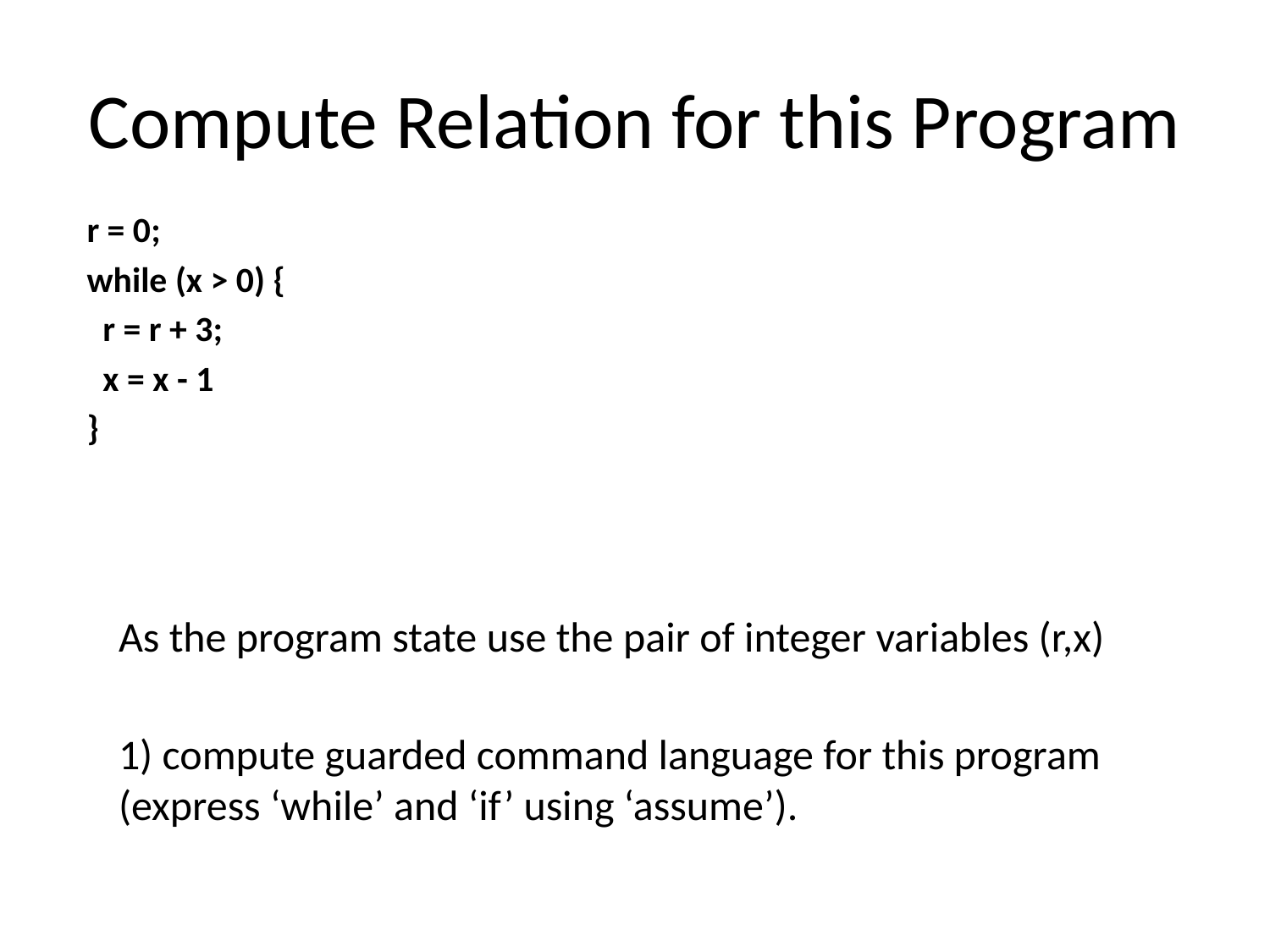

# Compute Relation for this Program
r = 0;
while (x > 0) {
  r = r + 3;
  x = x - 1
}
As the program state use the pair of integer variables (r,x)

1) compute guarded command language for this program
(express ‘while’ and ‘if’ using ‘assume’).